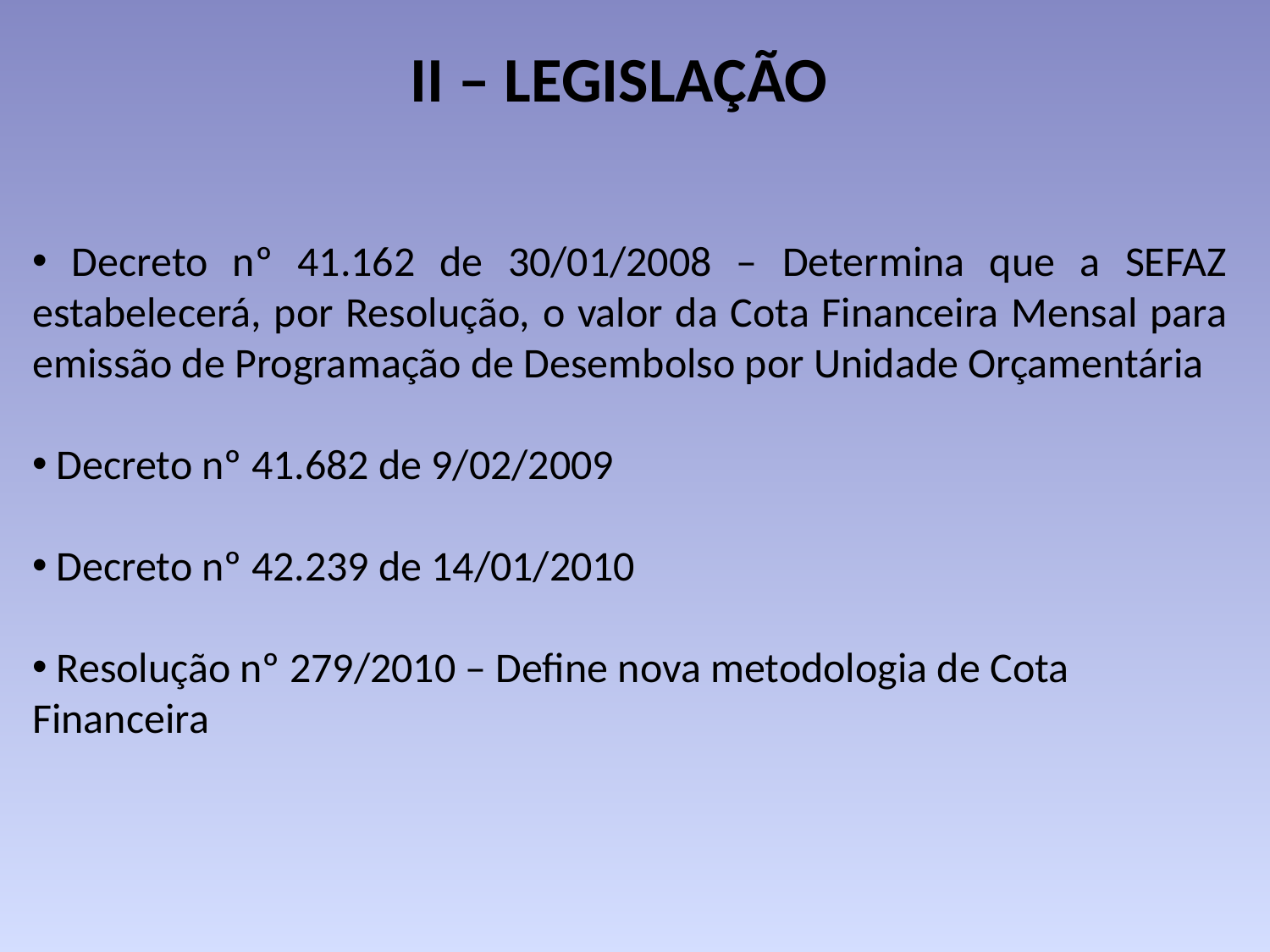

# II – LEGISLAÇÃO
 Decreto nº 41.162 de 30/01/2008 – Determina que a SEFAZ estabelecerá, por Resolução, o valor da Cota Financeira Mensal para emissão de Programação de Desembolso por Unidade Orçamentária

 Decreto nº 41.682 de 9/02/2009

 Decreto nº 42.239 de 14/01/2010

 Resolução nº 279/2010 – Define nova metodologia de Cota Financeira